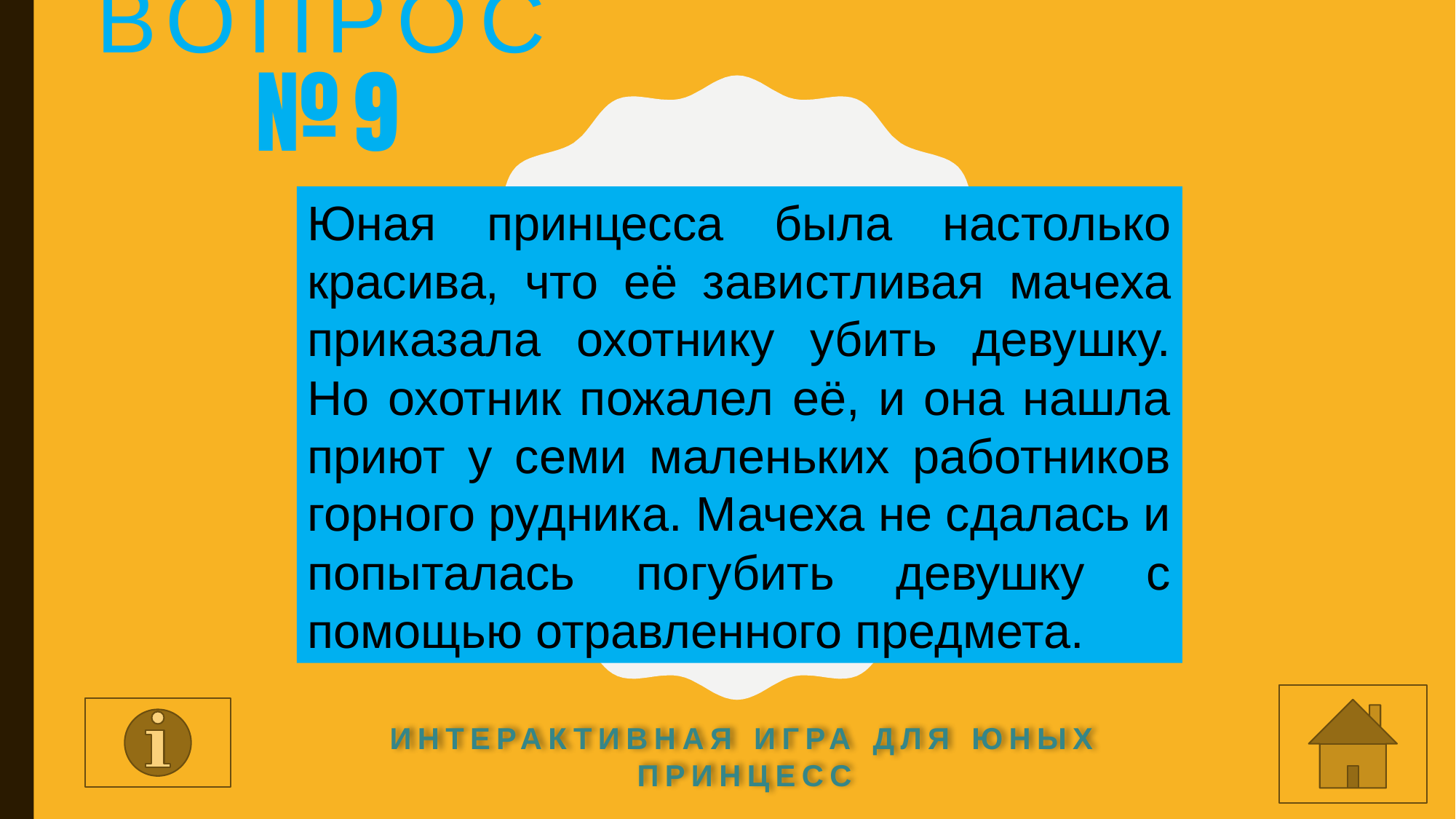

# Вопрос №9
Юная принцесса была настолько красива, что её завистливая мачеха приказала охотнику убить девушку. Но охотник пожалел её, и она нашла приют у семи маленьких работников горного рудника. Мачеха не сдалась и попыталась погубить девушку с помощью отравленного предмета.

Интерактивная игра для юных принцесс